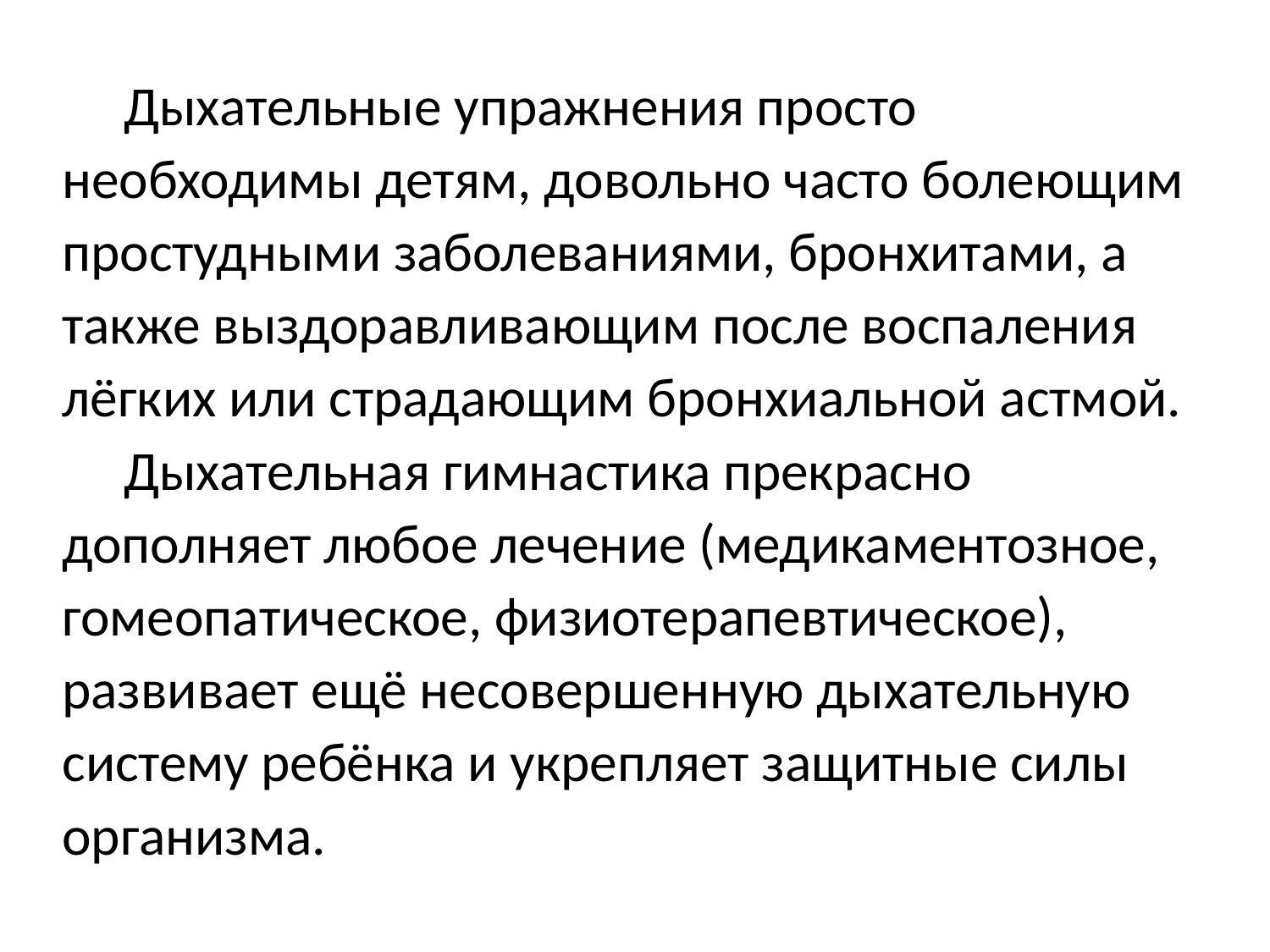

Дыхательные упражнения просто необходимы детям, довольно часто болеющим простудными заболеваниями, бронхитами, а также выздоравливающим после воспаления лёгких или страдающим бронхиальной астмой.
Дыхательная гимнастика прекрасно дополняет любое лечение (медикаментозное, гомеопатическое, физиотерапевтическое), развивает ещё несовершенную дыхательную систему ребёнка и укрепляет защитные силы организма.